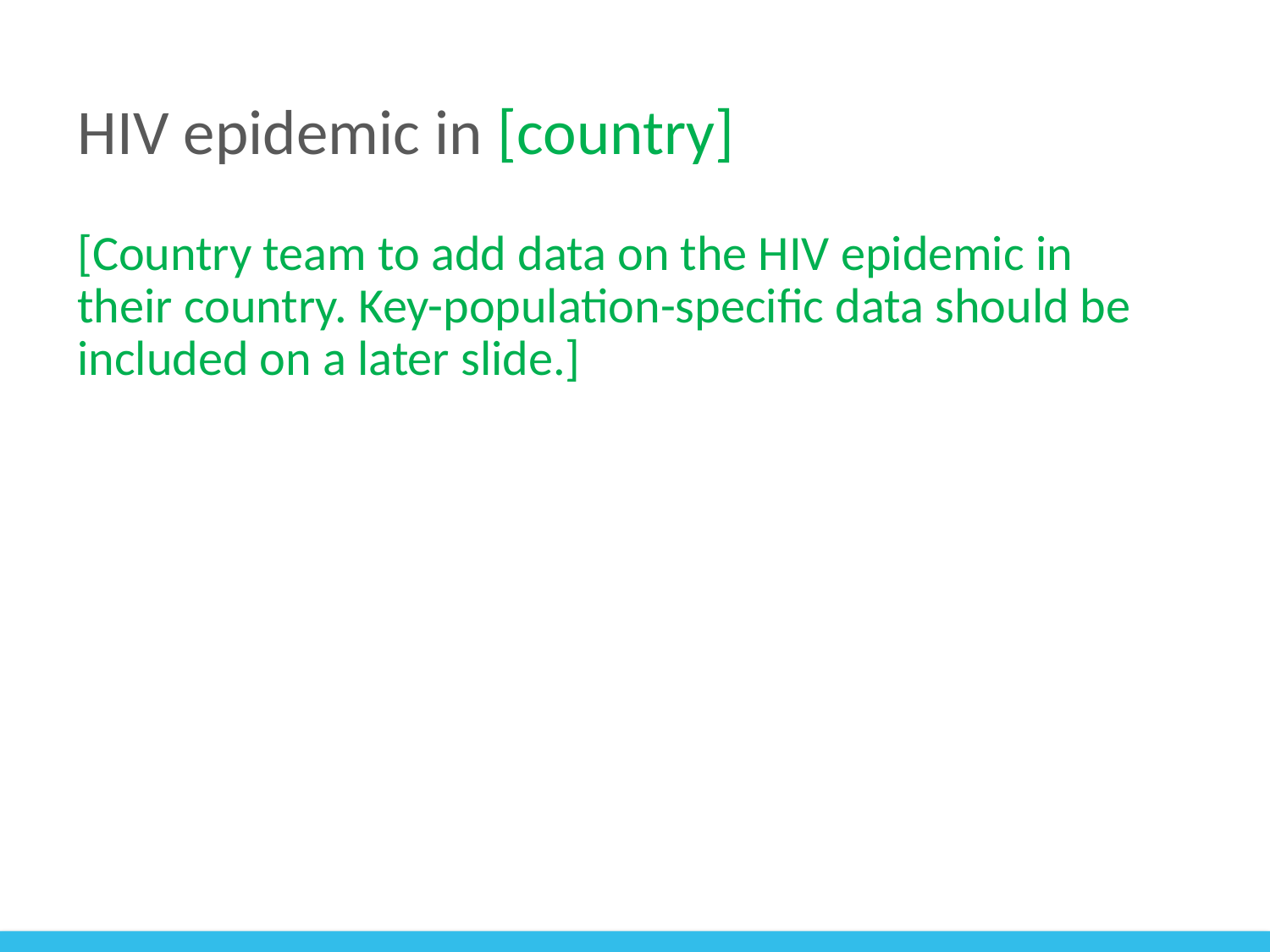

# HIV epidemic in [country]
[Country team to add data on the HIV epidemic in their country. Key-population-specific data should be included on a later slide.]